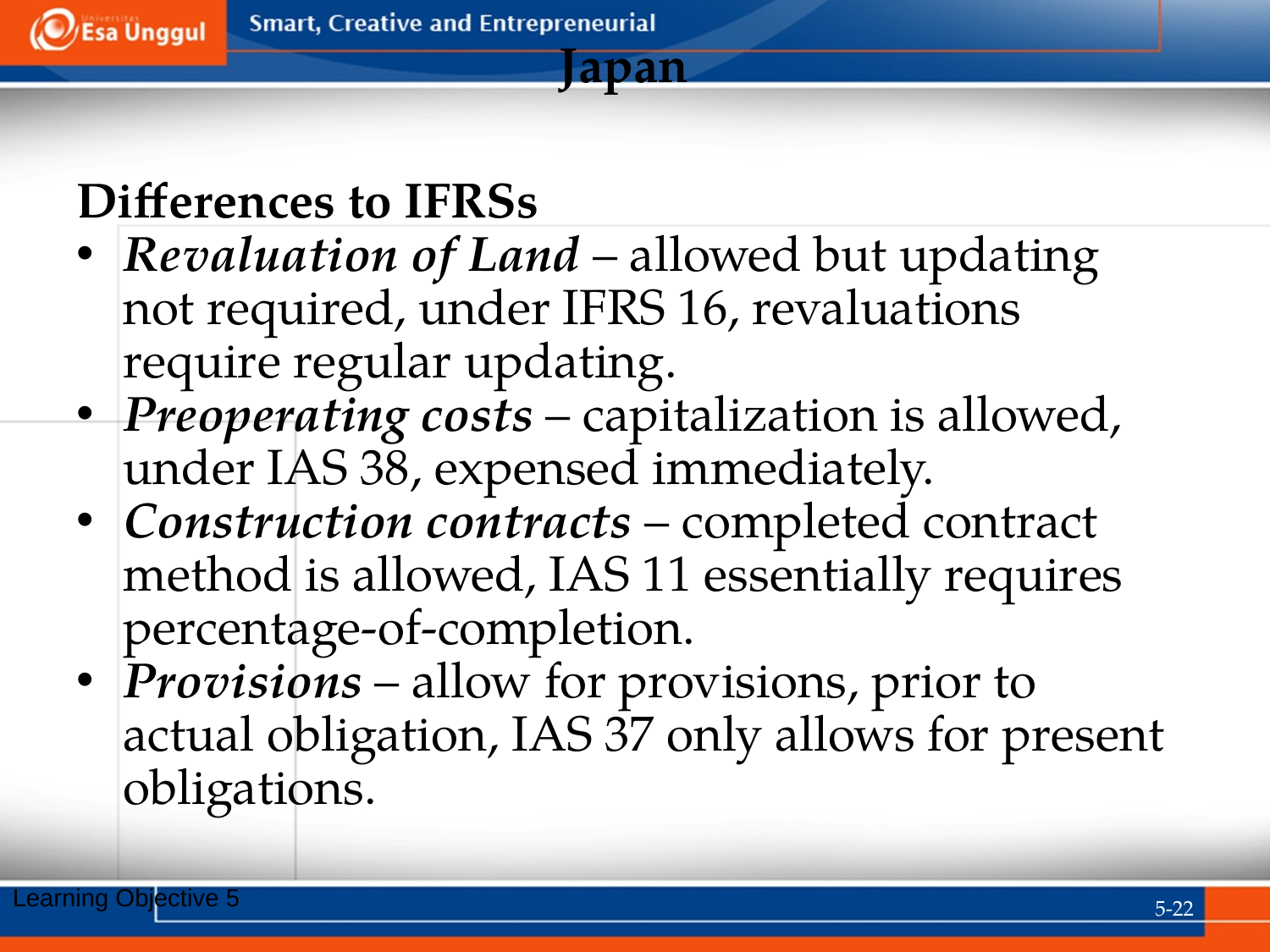

# Japan
Differences to IFRSs
Revaluation of Land – allowed but updating not required, under IFRS 16, revaluations require regular updating.
Preoperating costs – capitalization is allowed, under IAS 38, expensed immediately.
Construction contracts – completed contract method is allowed, IAS 11 essentially requires percentage-of-completion.
Provisions – allow for provisions, prior to actual obligation, IAS 37 only allows for present obligations.

5-22
Learning Objective 5